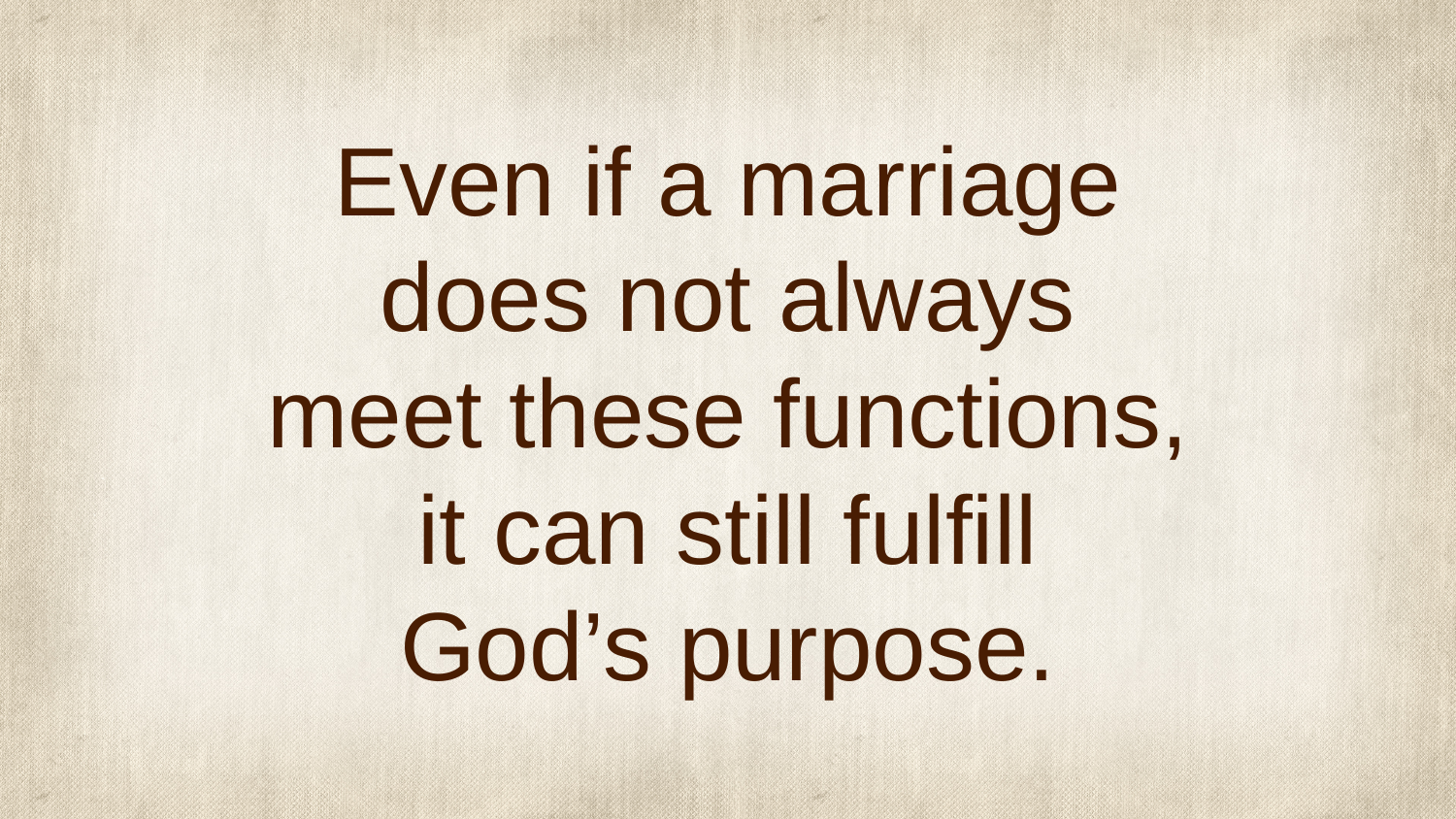

# Even if a marriage does not always meet these functions, it can still fulfill God’s purpose.